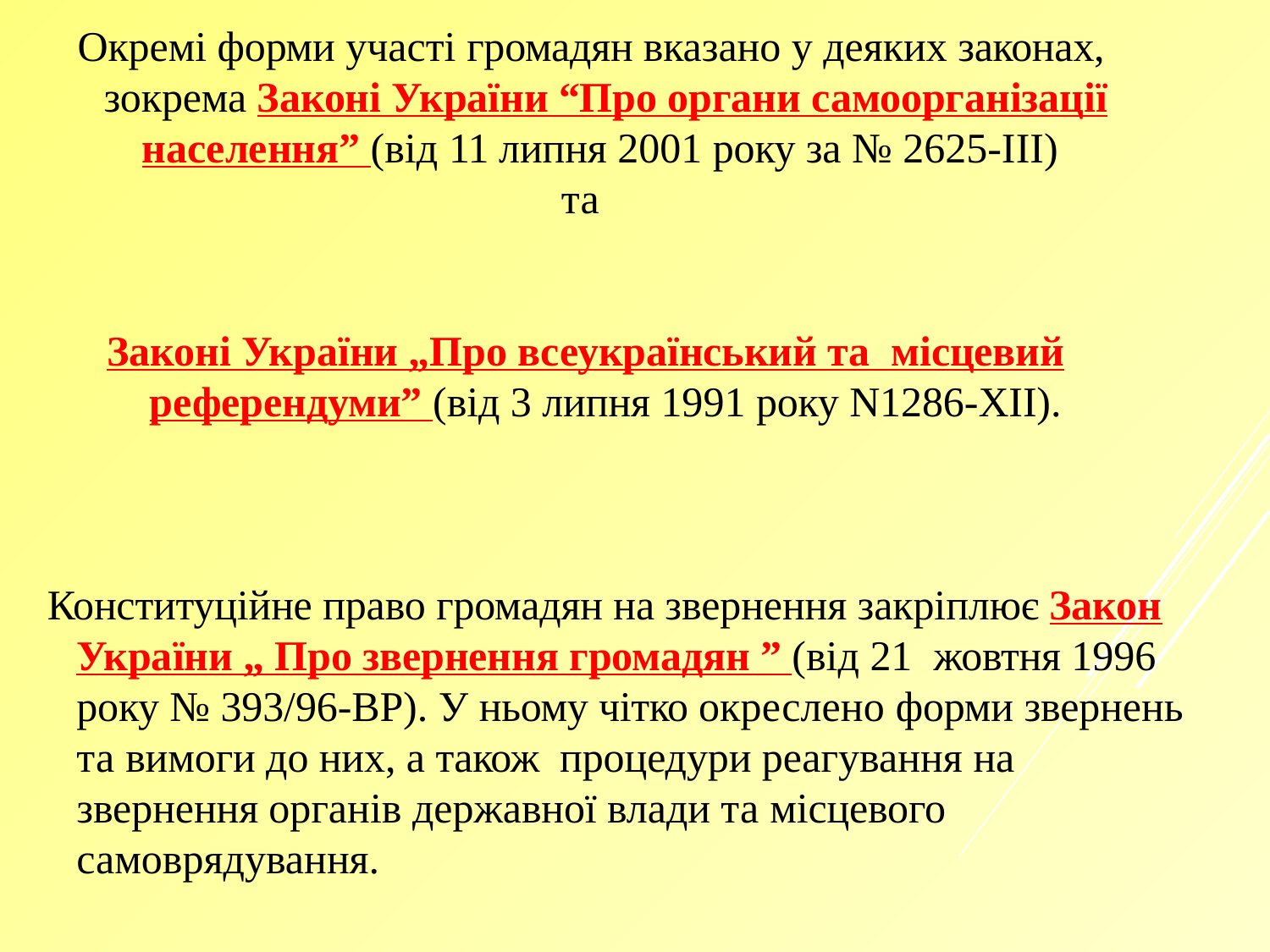

Окремі форми участі громадян вказано у деяких законах, зокрема Законі України “Про органи самоорганізації населення” (від 11 липня 2001 року за № 2625-III)
та

Законі України „Про всеукраїнський та  місцевий референдуми” (від 3 липня 1991 року N1286-XII).

 Конституційне право громадян на звернення закріплює Закон України „ Про звернення громадян ” (від 21  жовтня 1996 року № 393/96-ВР). У ньому чітко окреслено форми звернень та вимоги до них, а також  процедури реагування на звернення органів державної влади та місцевого самоврядування.